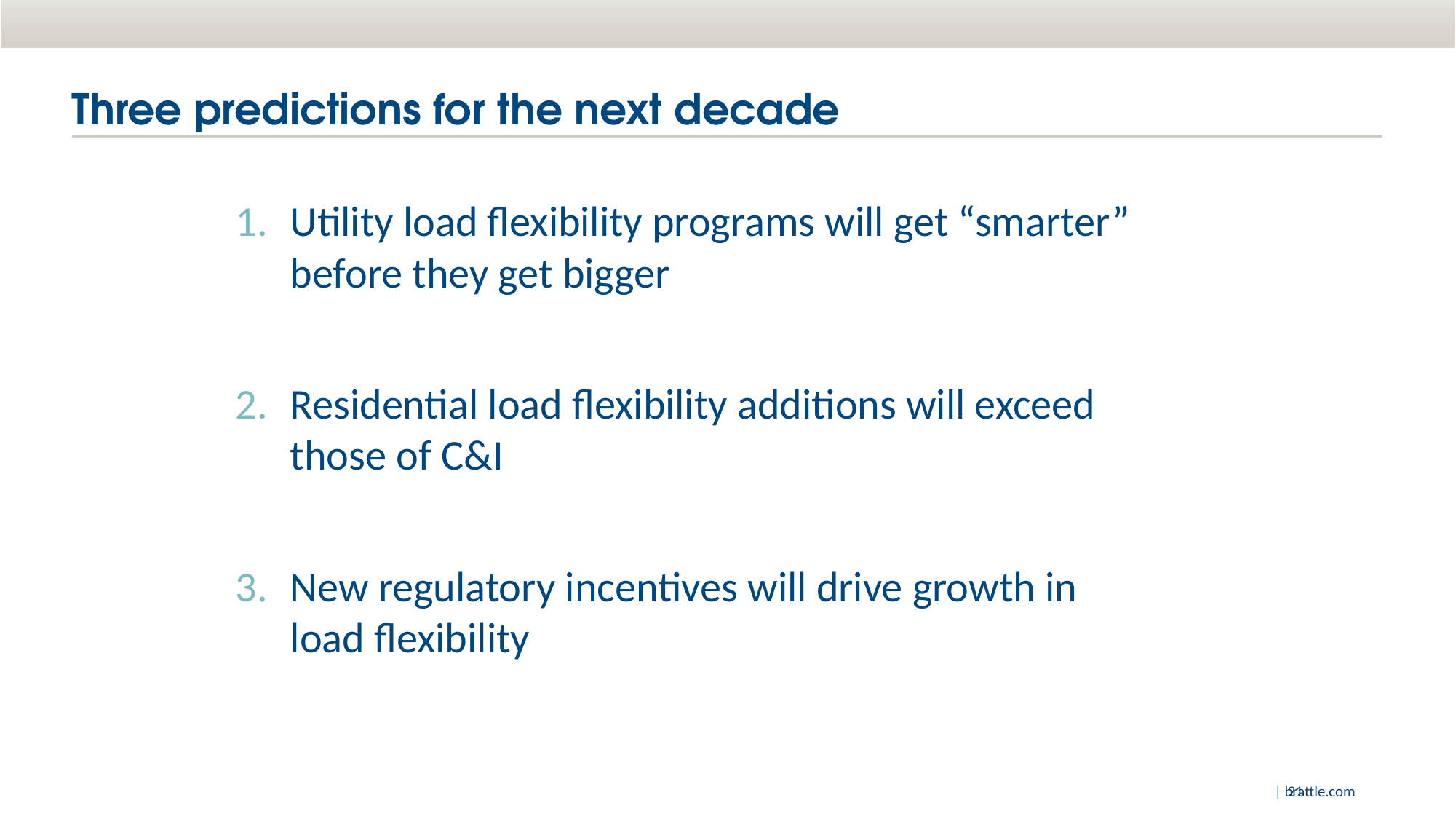

# Three predictions for the next decade
Utility load flexibility programs will get “smarter” before they get bigger

Residential load flexibility additions will exceed those of C&I

New regulatory incentives will drive growth in load flexibility